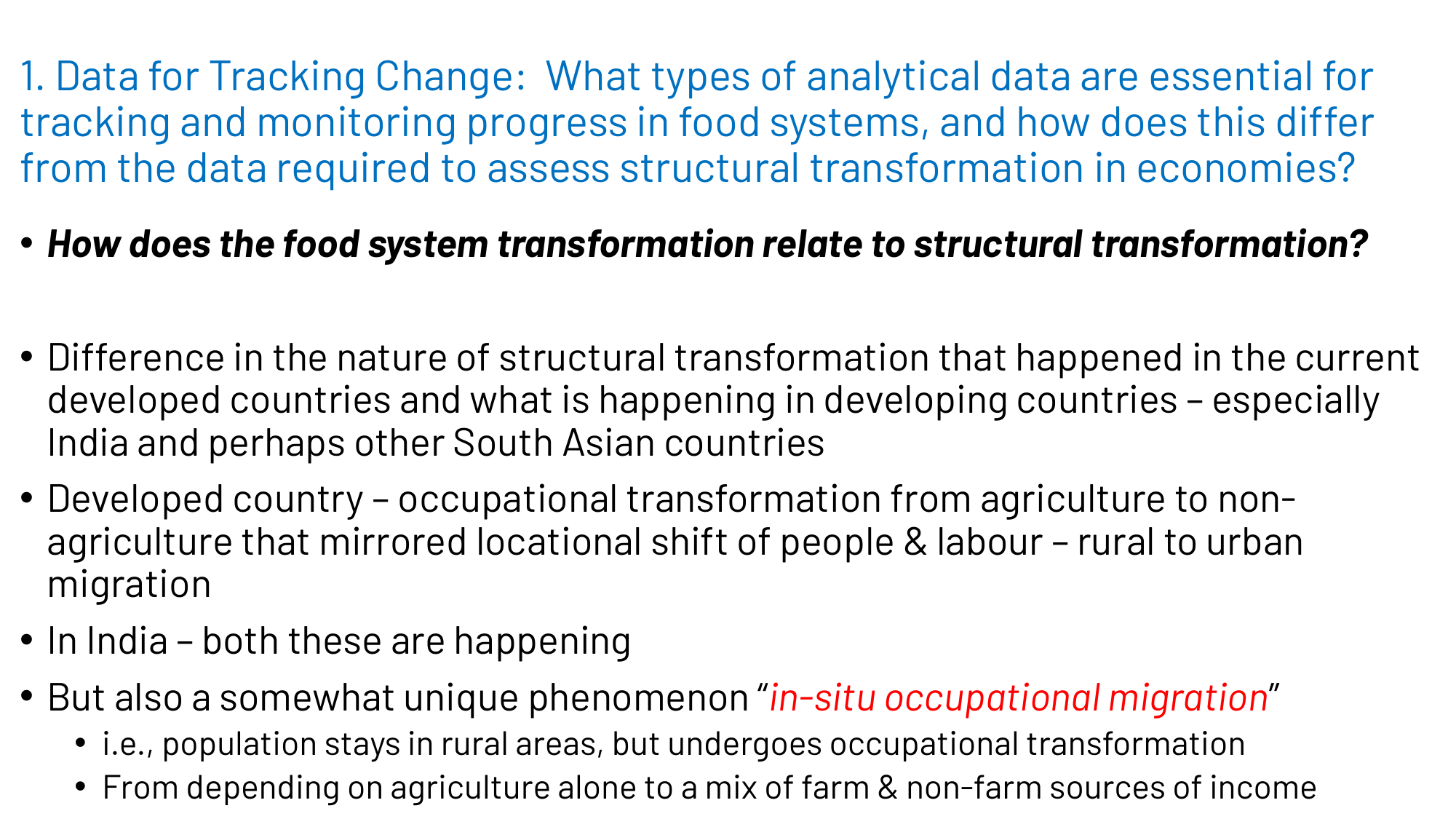

# 1. Data for Tracking Change:  What types of analytical data are essential for tracking and monitoring progress in food systems, and how does this differ from the data required to assess structural transformation in economies?
How does the food system transformation relate to structural transformation?

Difference in the nature of structural transformation that happened in the current developed countries and what is happening in developing countries – especially India and perhaps other South Asian countries
Developed country – occupational transformation from agriculture to non-agriculture that mirrored locational shift of people & labour – rural to urban migration
In India – both these are happening
But also a somewhat unique phenomenon “in-situ occupational migration”
i.e., population stays in rural areas, but undergoes occupational transformation
From depending on agriculture alone to a mix of farm & non-farm sources of income